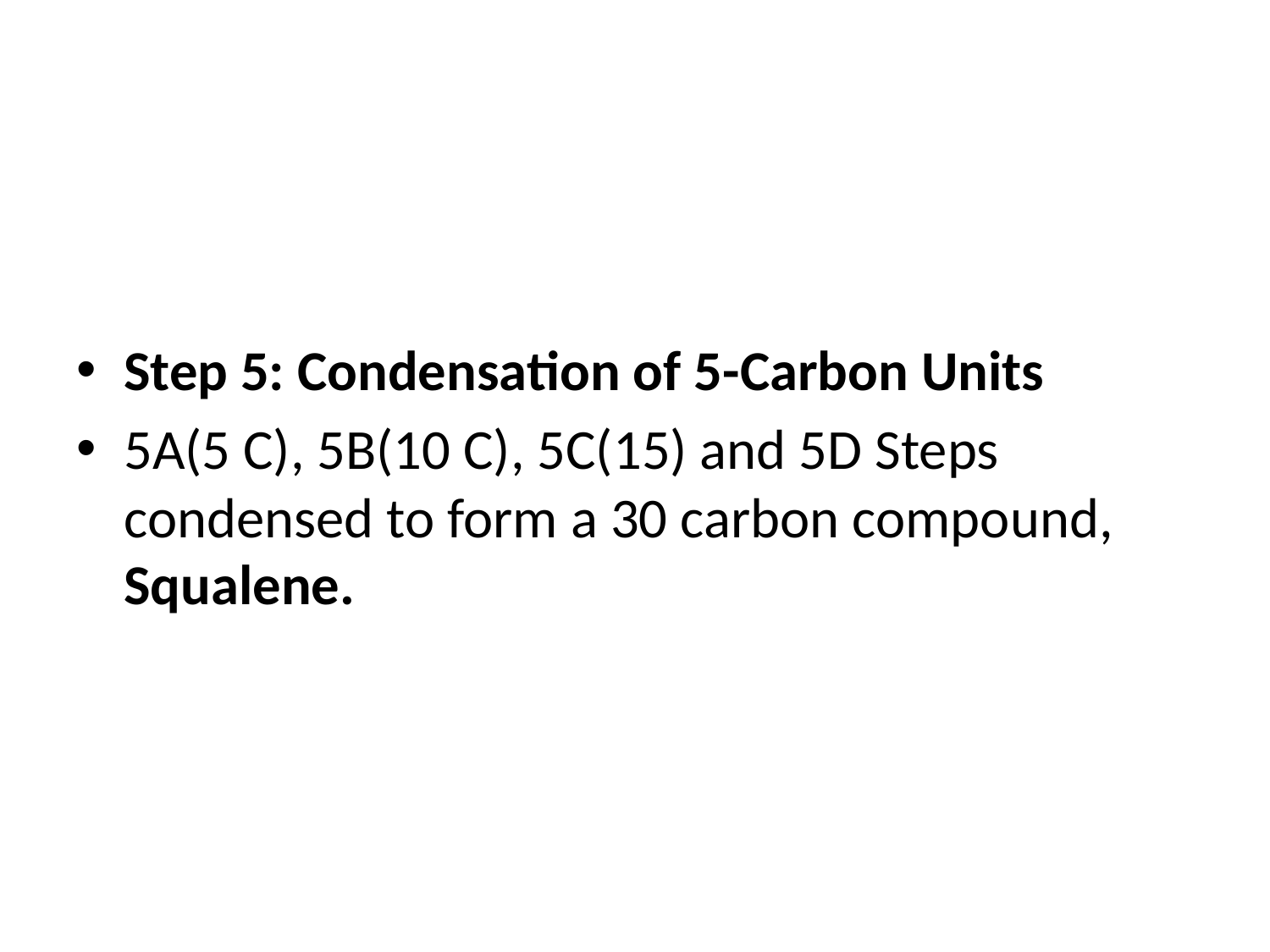

#
Step 5: Condensation of 5-Carbon Units
5A(5 C), 5B(10 C), 5C(15) and 5D Steps condensed to form a 30 carbon compound, Squalene.